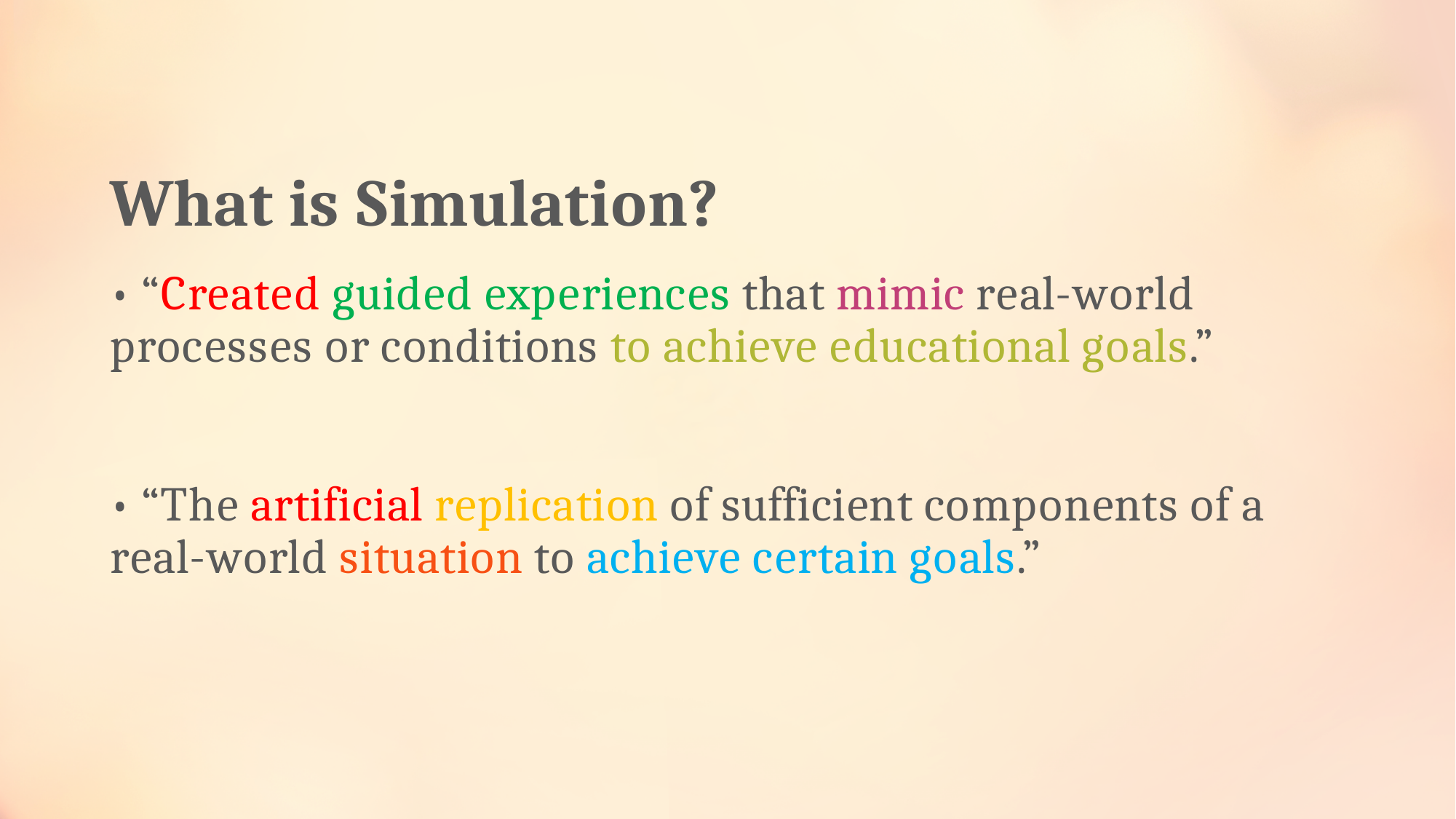

What is Simulation?
• “Created guided experiences that mimic real-world processes or conditions to achieve educational goals.”

• “The artificial replication of sufficient components of a real-world situation to achieve certain goals.”